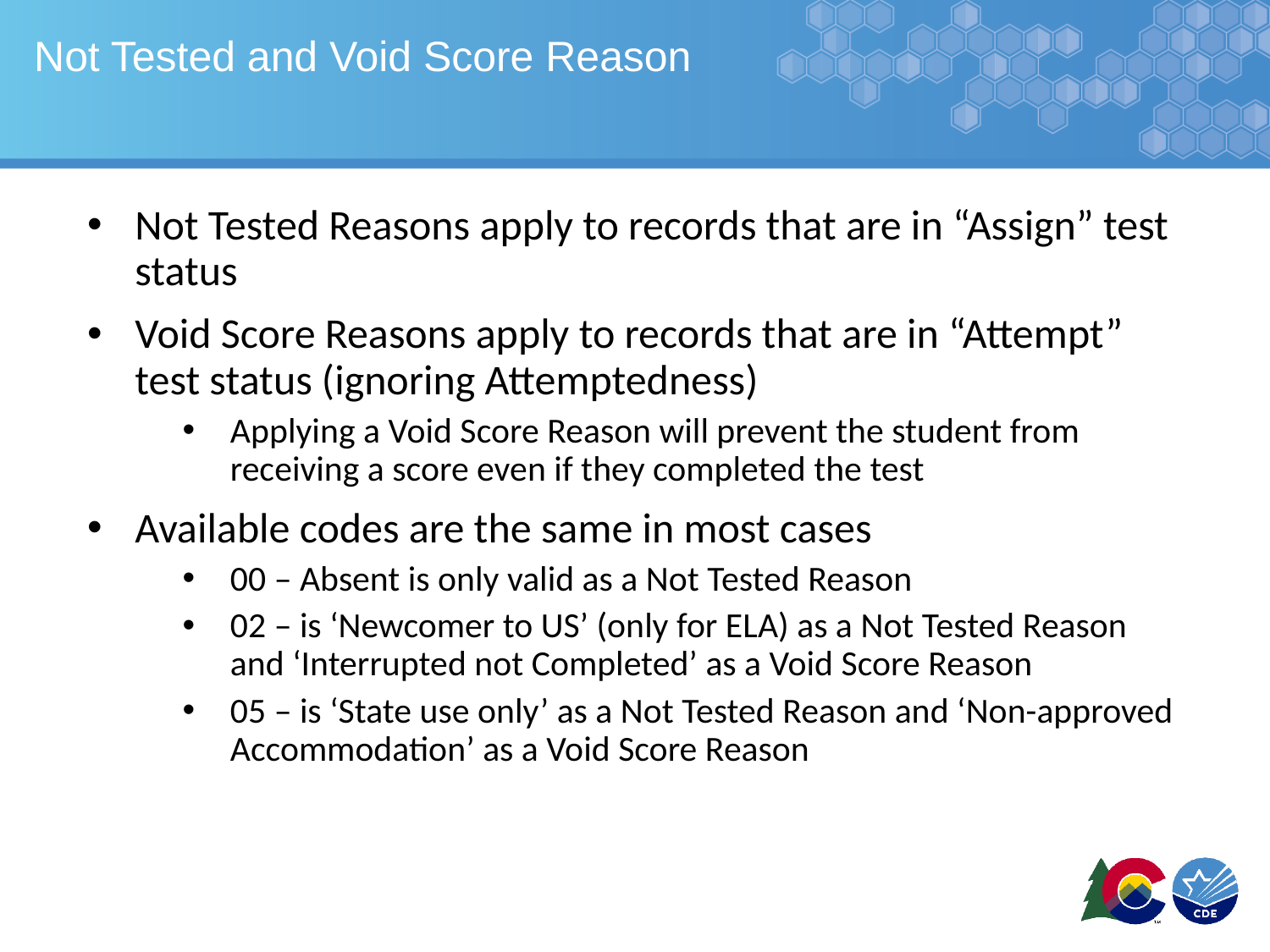

# Not Tested and Void Score Reason
Not Tested Reasons apply to records that are in “Assign” test status
Void Score Reasons apply to records that are in “Attempt” test status (ignoring Attemptedness)
Applying a Void Score Reason will prevent the student from receiving a score even if they completed the test
Available codes are the same in most cases
00 – Absent is only valid as a Not Tested Reason
02 – is ‘Newcomer to US’ (only for ELA) as a Not Tested Reason and ‘Interrupted not Completed’ as a Void Score Reason
05 – is ‘State use only’ as a Not Tested Reason and ‘Non-approved Accommodation’ as a Void Score Reason